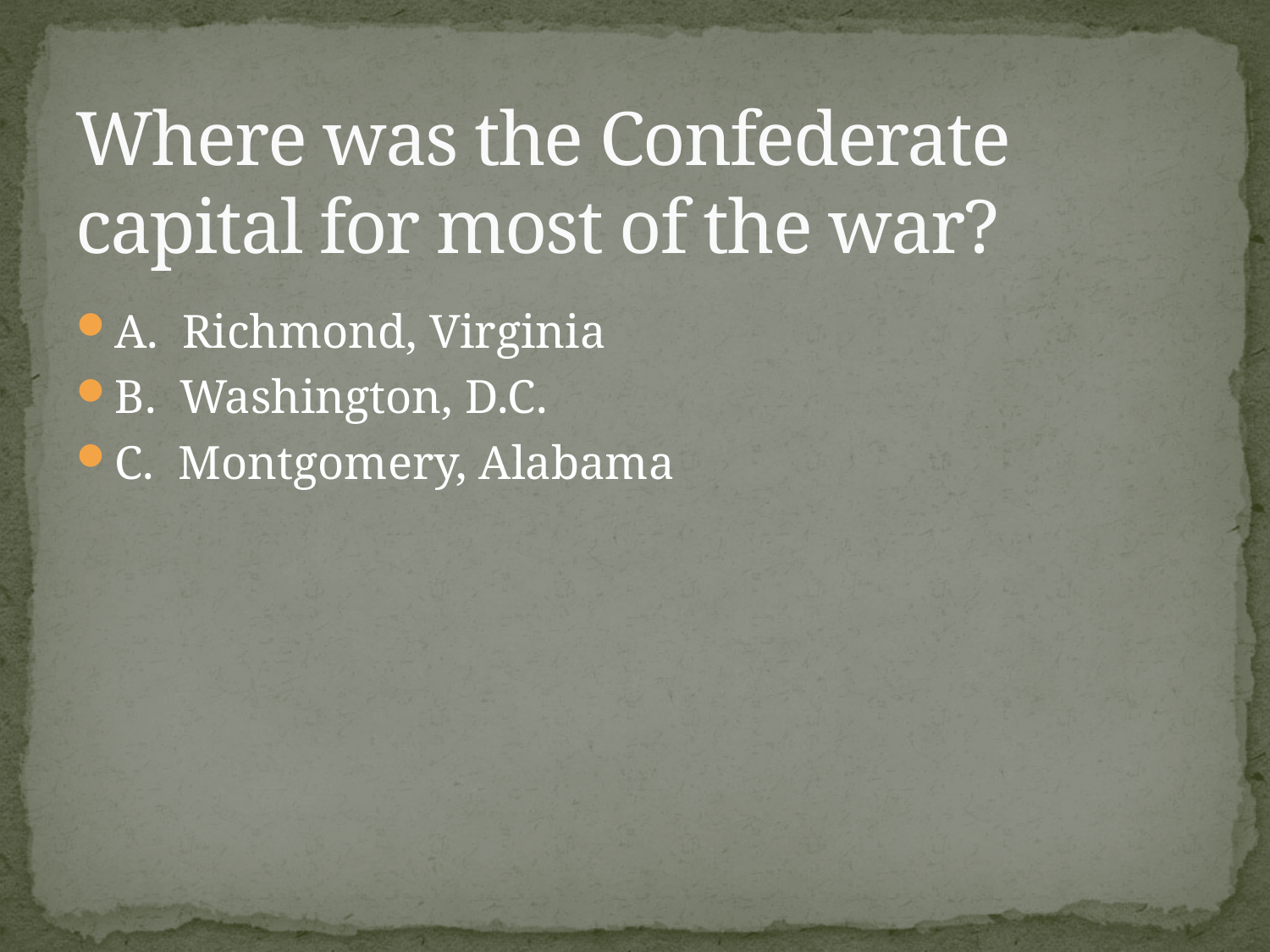

# Where was the Confederate  capital for most of the war?
A.  Richmond, Virginia
B.  Washington, D.C.
C.  Montgomery, Alabama